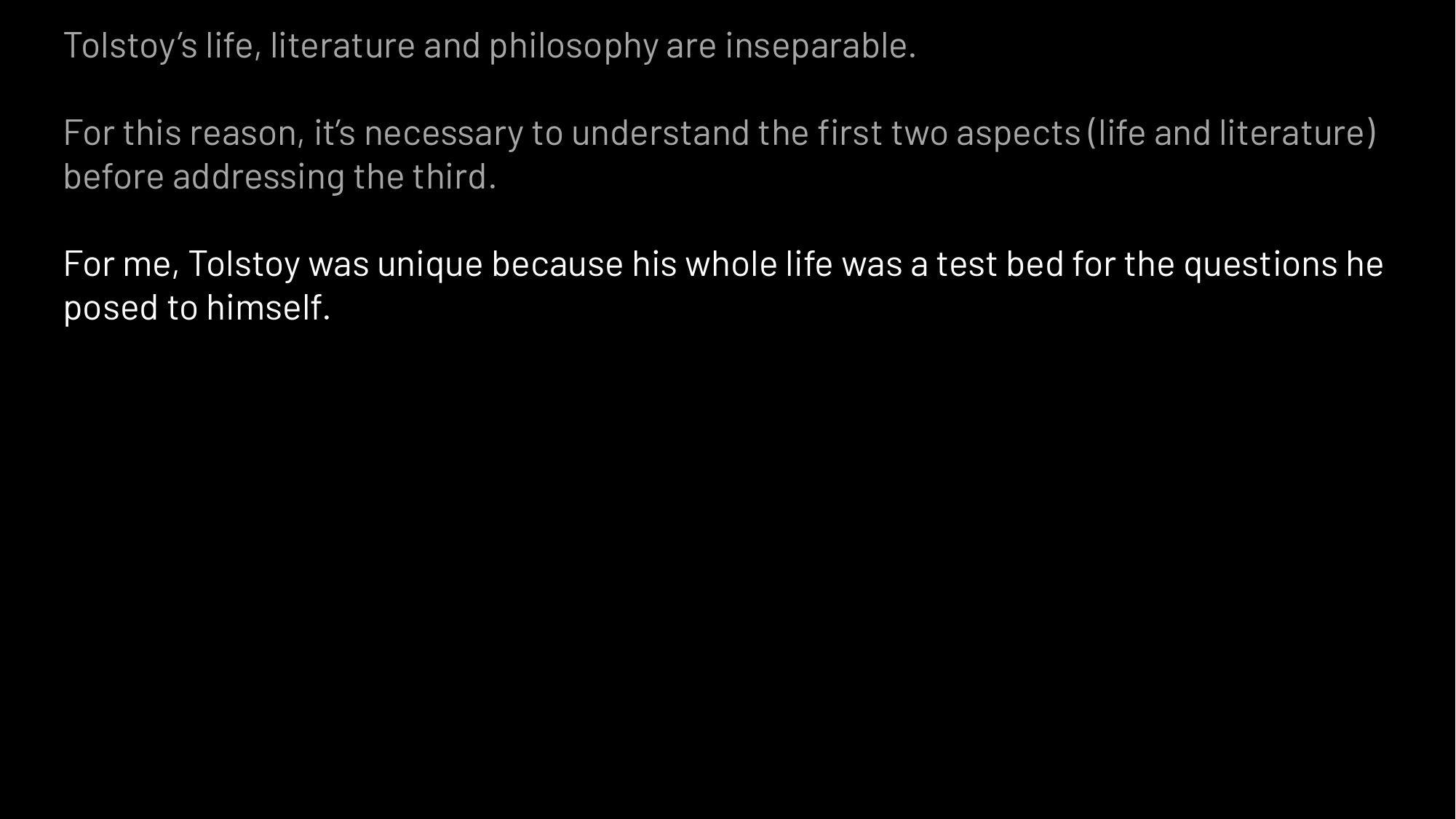

Tolstoy’s life, literature and philosophy are inseparable.

For this reason, it’s necessary to understand the first two aspects (life and literature) before addressing the third.

For me, Tolstoy was unique because his whole life was a test bed for the questions he posed to himself.